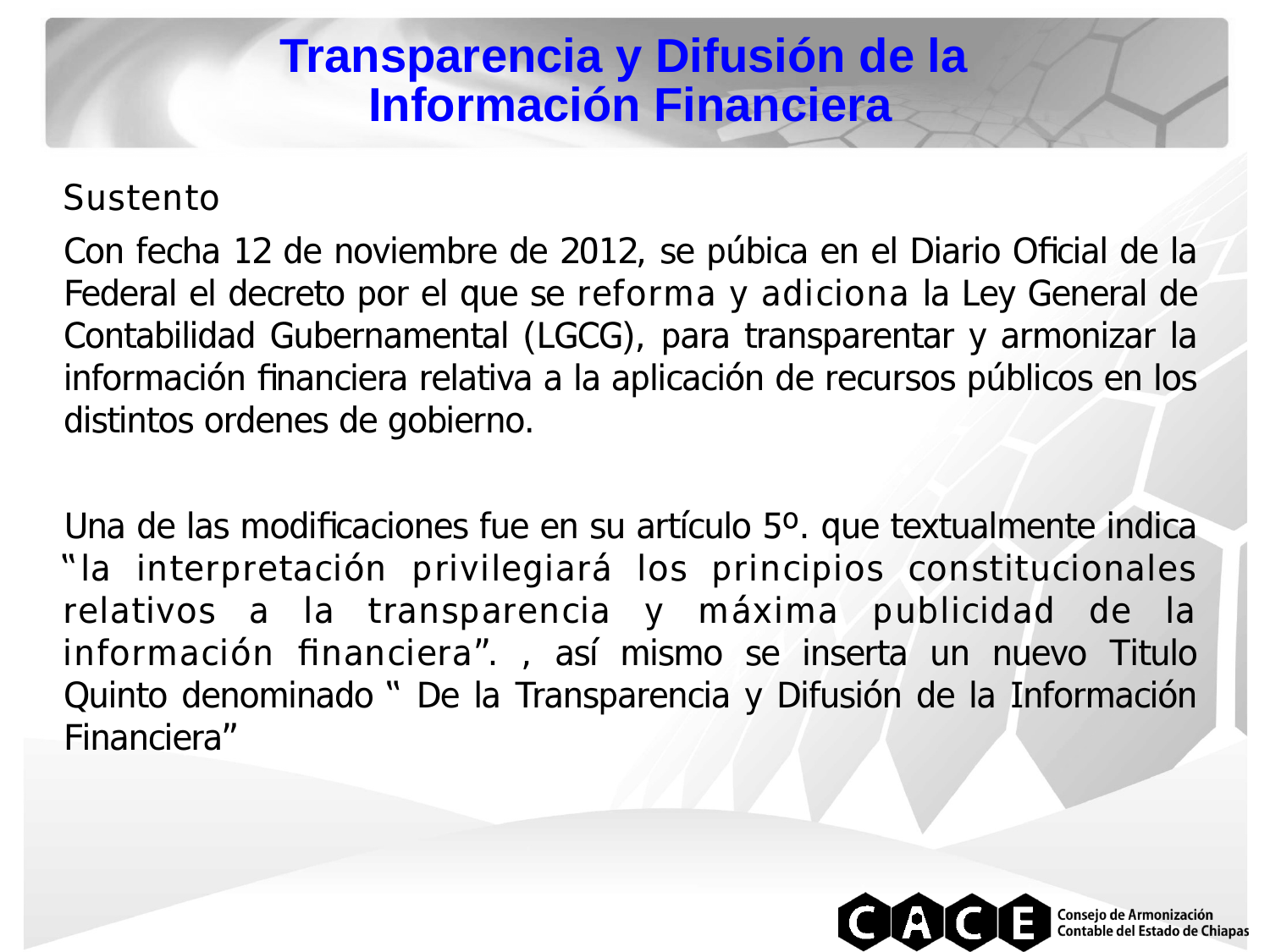

Transparencia y Difusión de la
Información Financiera
Sustento
Con fecha 12 de noviembre de 2012, se púbica en el Diario Oficial de la Federal el decreto por el que se reforma y adiciona la Ley General de Contabilidad Gubernamental (LGCG), para transparentar y armonizar la información financiera relativa a la aplicación de recursos públicos en los distintos ordenes de gobierno.

Una de las modificaciones fue en su artículo 5º. que textualmente indica “la interpretación privilegiará los principios constitucionales relativos a la transparencia y máxima publicidad de la información financiera”. , así mismo se inserta un nuevo Titulo Quinto denominado “ De la Transparencia y Difusión de la Información Financiera”